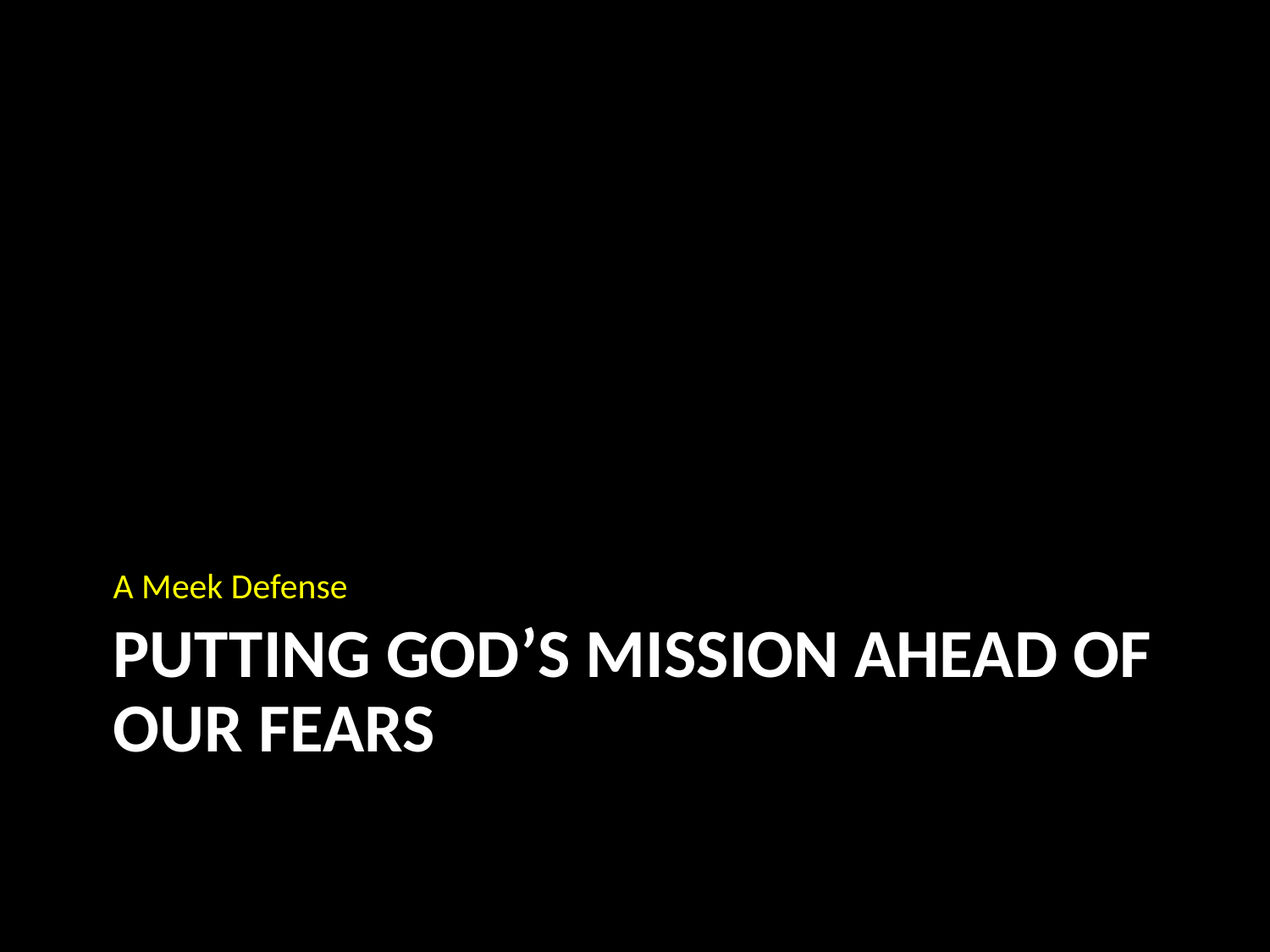

A Meek Defense
# Putting god’s mission ahead of our fears